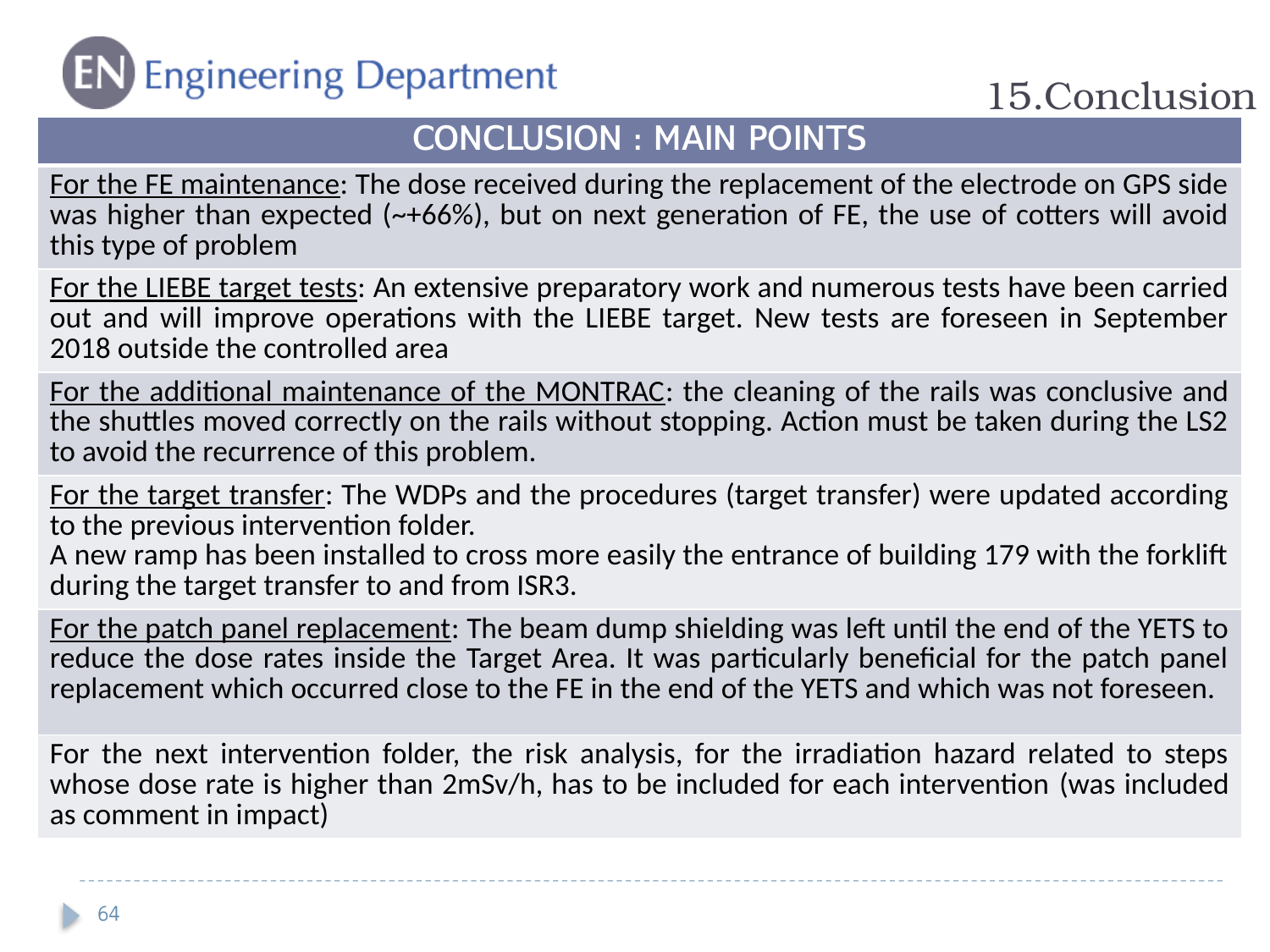

15.Conclusion
| CONCLUSION : MAIN POINTS |
| --- |
| For the FE maintenance: The dose received during the replacement of the electrode on GPS side was higher than expected (~+66%), but on next generation of FE, the use of cotters will avoid this type of problem |
| For the LIEBE target tests: An extensive preparatory work and numerous tests have been carried out and will improve operations with the LIEBE target. New tests are foreseen in September 2018 outside the controlled area |
| For the additional maintenance of the MONTRAC: the cleaning of the rails was conclusive and the shuttles moved correctly on the rails without stopping. Action must be taken during the LS2 to avoid the recurrence of this problem. |
| For the target transfer: The WDPs and the procedures (target transfer) were updated according to the previous intervention folder. A new ramp has been installed to cross more easily the entrance of building 179 with the forklift during the target transfer to and from ISR3. |
| For the patch panel replacement: The beam dump shielding was left until the end of the YETS to reduce the dose rates inside the Target Area. It was particularly beneficial for the patch panel replacement which occurred close to the FE in the end of the YETS and which was not foreseen. |
| For the next intervention folder, the risk analysis, for the irradiation hazard related to steps whose dose rate is higher than 2mSv/h, has to be included for each intervention (was included as comment in impact) |
64